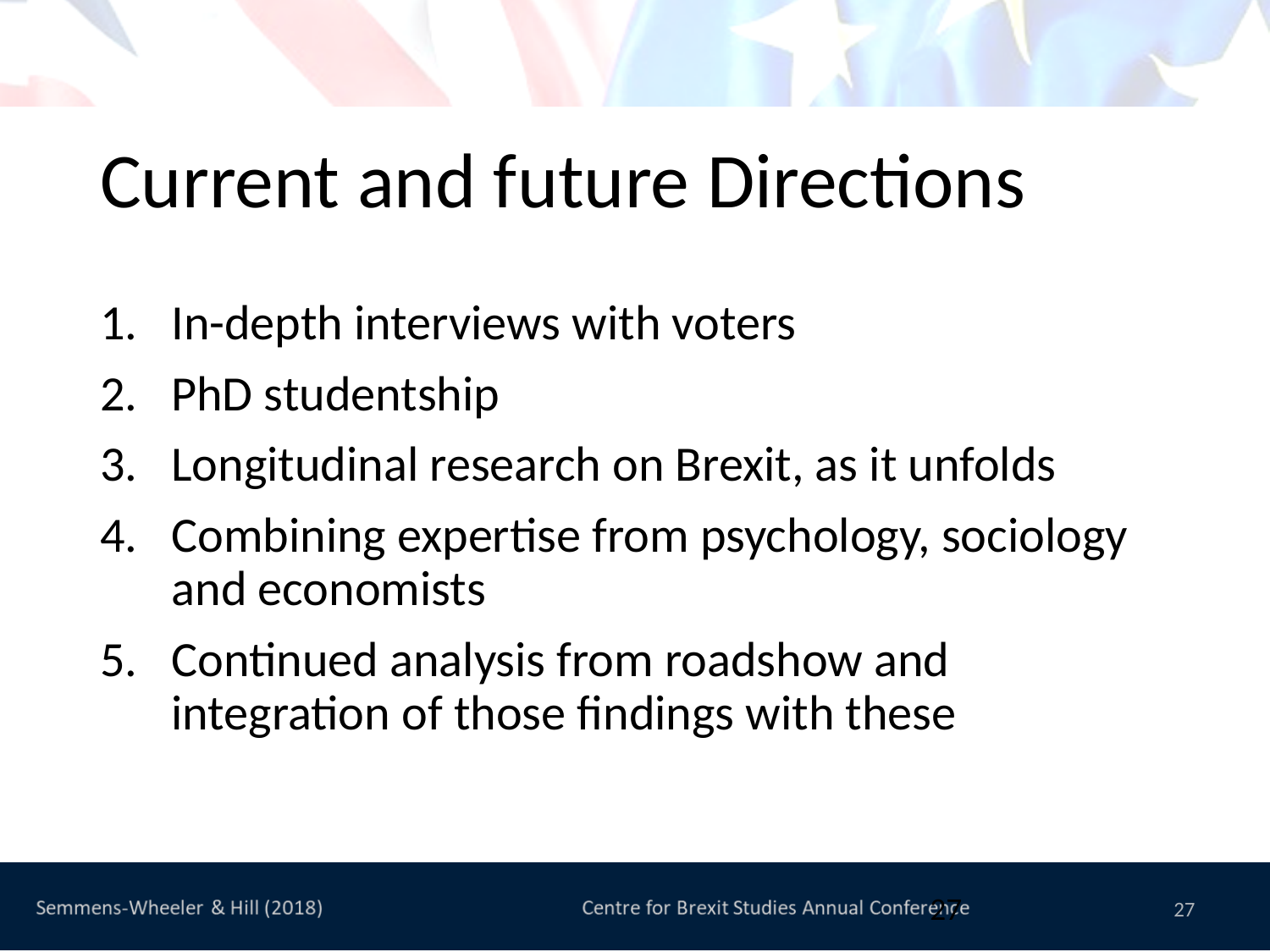

# Current and future Directions
In-depth interviews with voters
PhD studentship
Longitudinal research on Brexit, as it unfolds
Combining expertise from psychology, sociology and economists
Continued analysis from roadshow and integration of those findings with these

27